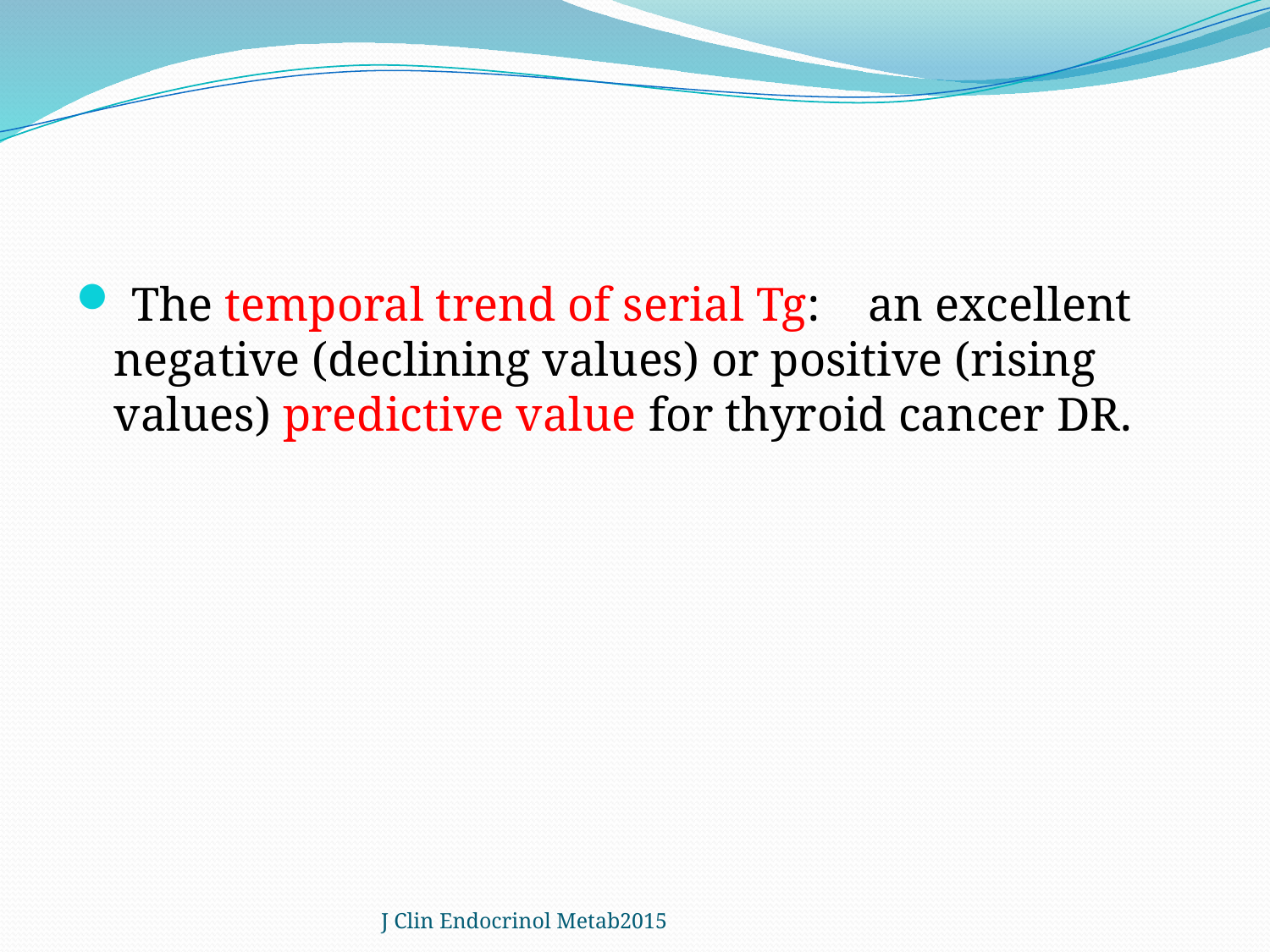

#
 The temporal trend of serial Tg:    an excellent negative (declining values) or positive (rising values) predictive value for thyroid cancer DR.

J Clin Endocrinol Metab2015